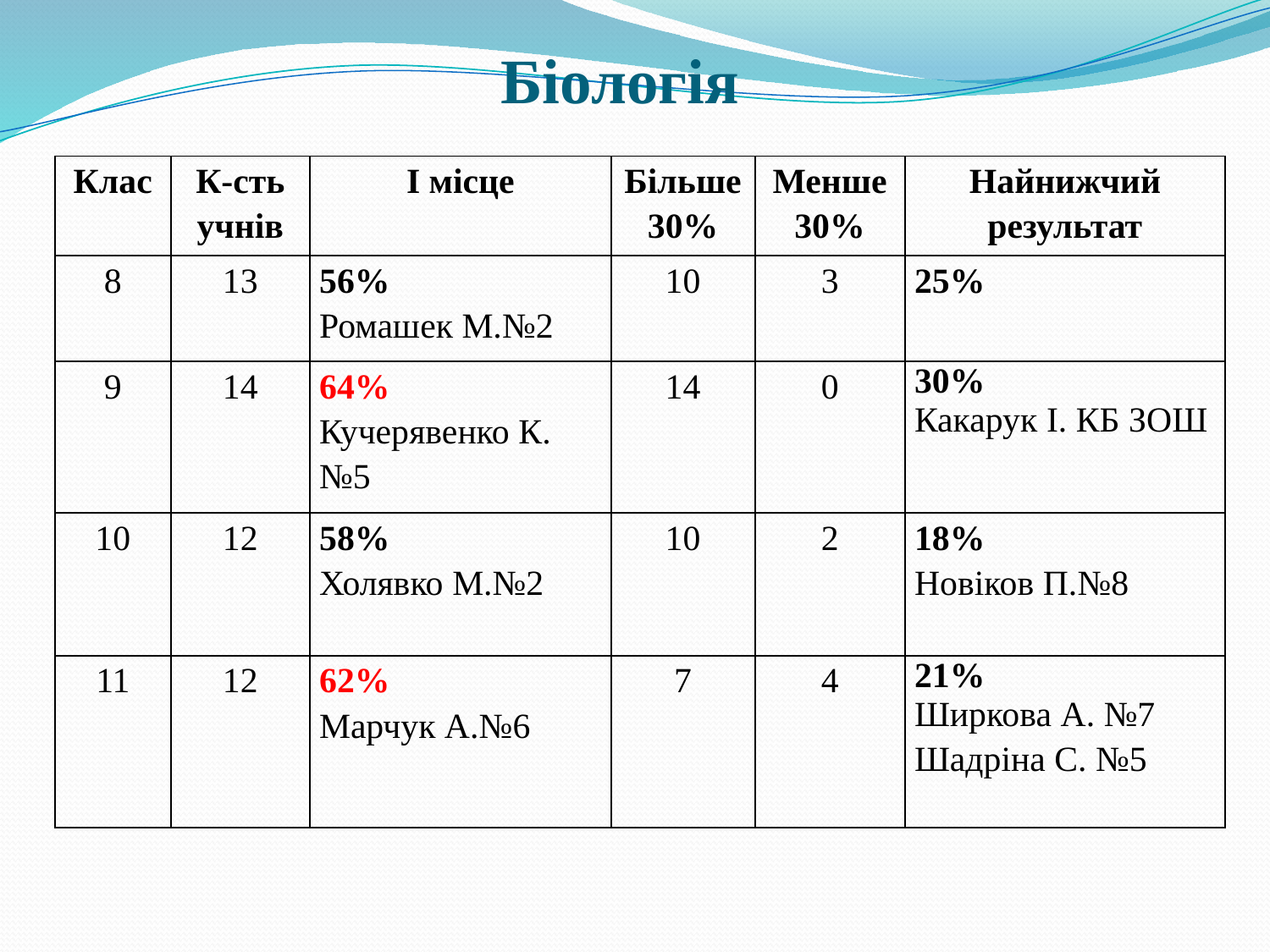

# Біологія
| Клас | К-сть учнів | І місце | Більше 30% | Менше 30% | Найнижчий результат |
| --- | --- | --- | --- | --- | --- |
| 8 | 13 | 56% Ромашек М.№2 | 10 | 3 | 25% |
| 9 | 14 | 64% Кучерявенко К. №5 | 14 | 0 | 30% Какарук І. КБ ЗОШ |
| 10 | 12 | 58% Холявко М.№2 | 10 | 2 | 18% Новіков П.№8 |
| 11 | 12 | 62% Марчук А.№6 | 7 | 4 | 21% Ширкова А. №7 Шадріна С. №5 |